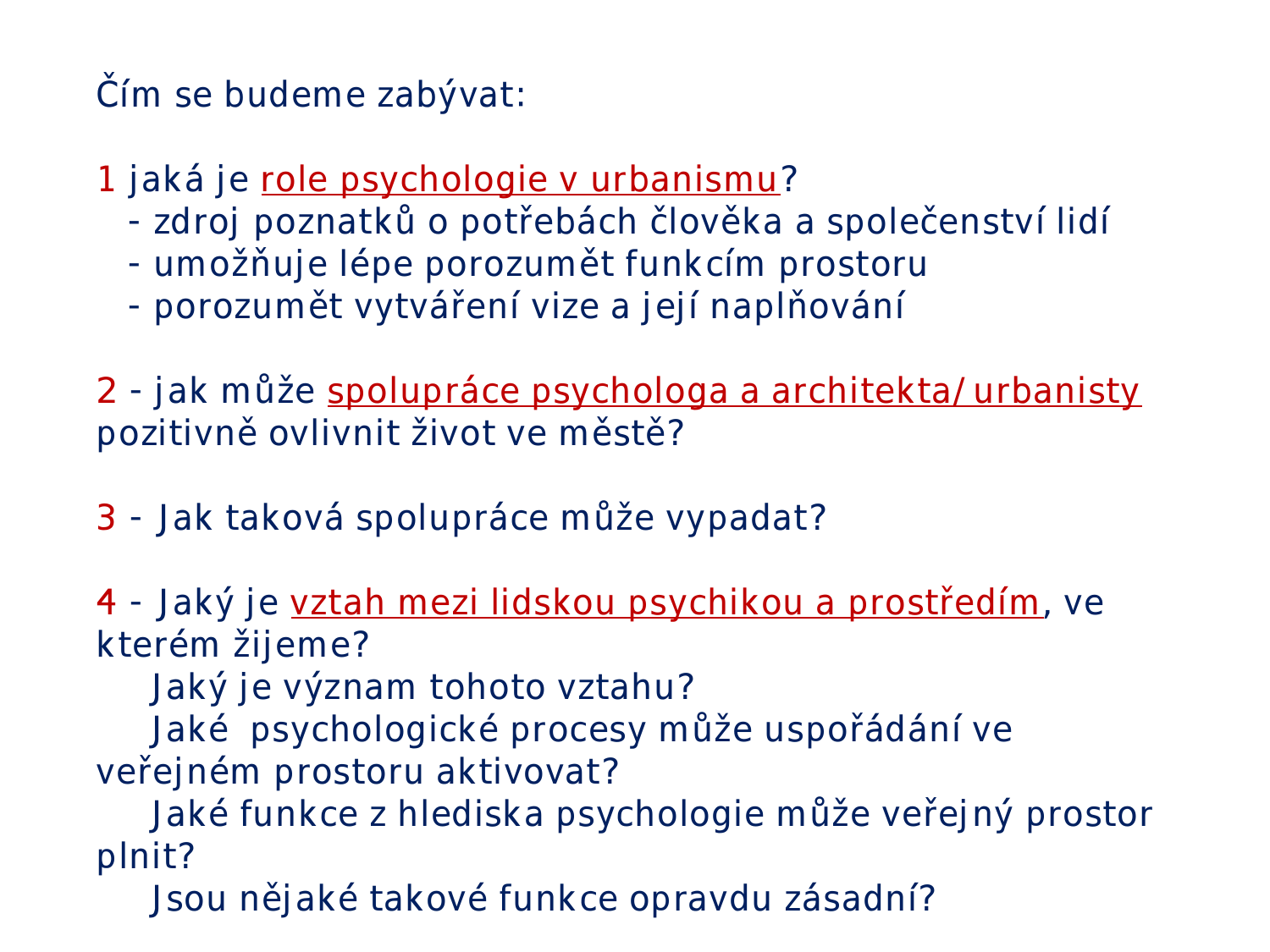

Čím se budeme zabývat:

1 jaká je role psychologie v urbanismu?
   - zdroj poznatků o potřebách člověka a společenství lidí
   - umožňuje lépe porozumět funkcím prostoru
   - porozumět vytváření vize a její naplňování

2 - jak může spolupráce psychologa a architekta/urbanisty   pozitivně ovlivnit život ve městě?

3 - Jak taková spolupráce může vypadat?

4 - Jaký je vztah mezi lidskou psychikou a prostředím, ve      kterém žijeme?
     Jaký je význam tohoto vztahu?
     Jaké  psychologické procesy může uspořádání ve     veřejném prostoru aktivovat?
     Jaké funkce z hlediska psychologie může veřejný prostor plnit?
     Jsou nějaké takové funkce opravdu zásadní?